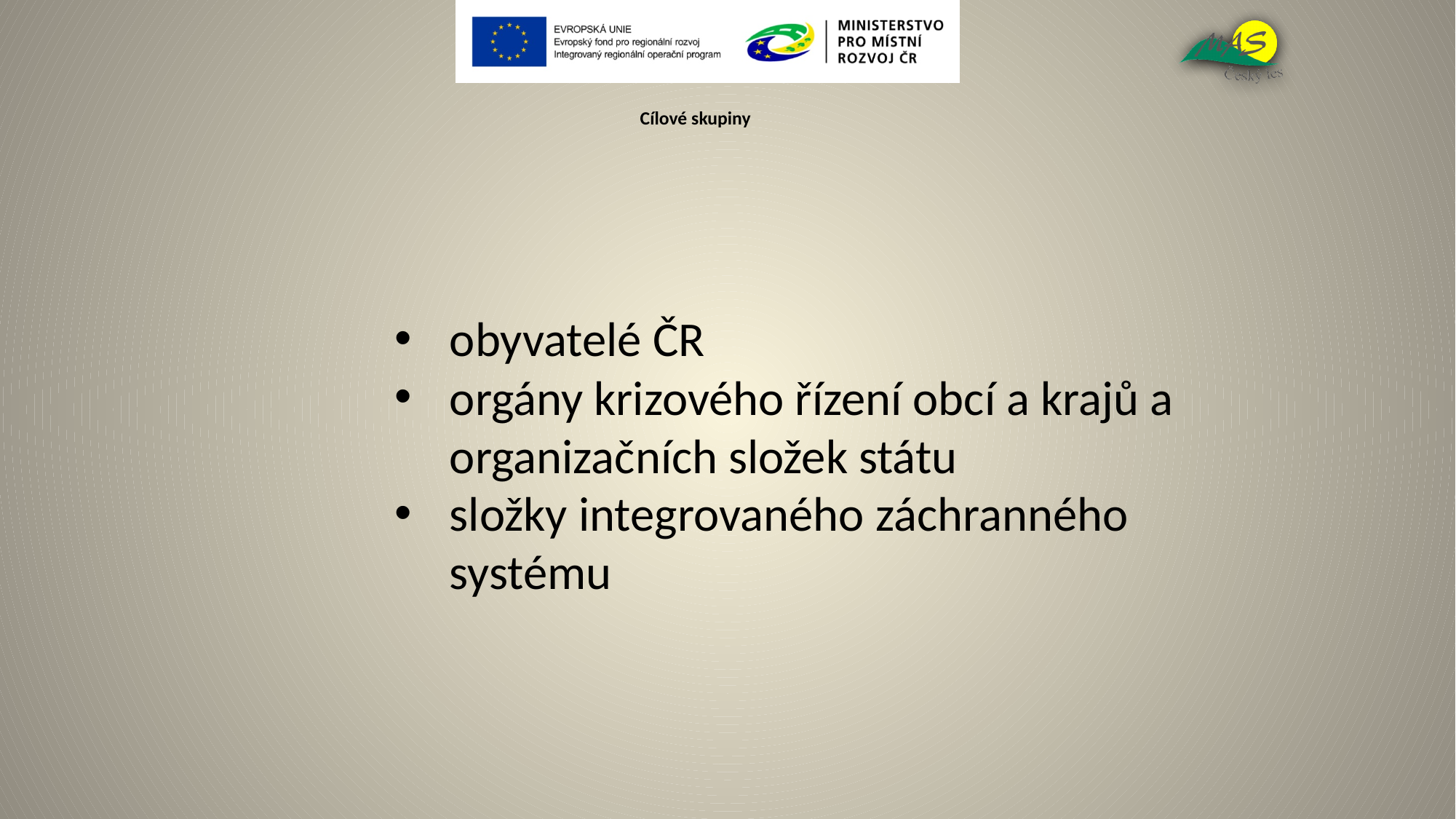

# Cílové skupiny
obyvatelé ČR
orgány krizového řízení obcí a krajů a organizačních složek státu
složky integrovaného záchranného systému